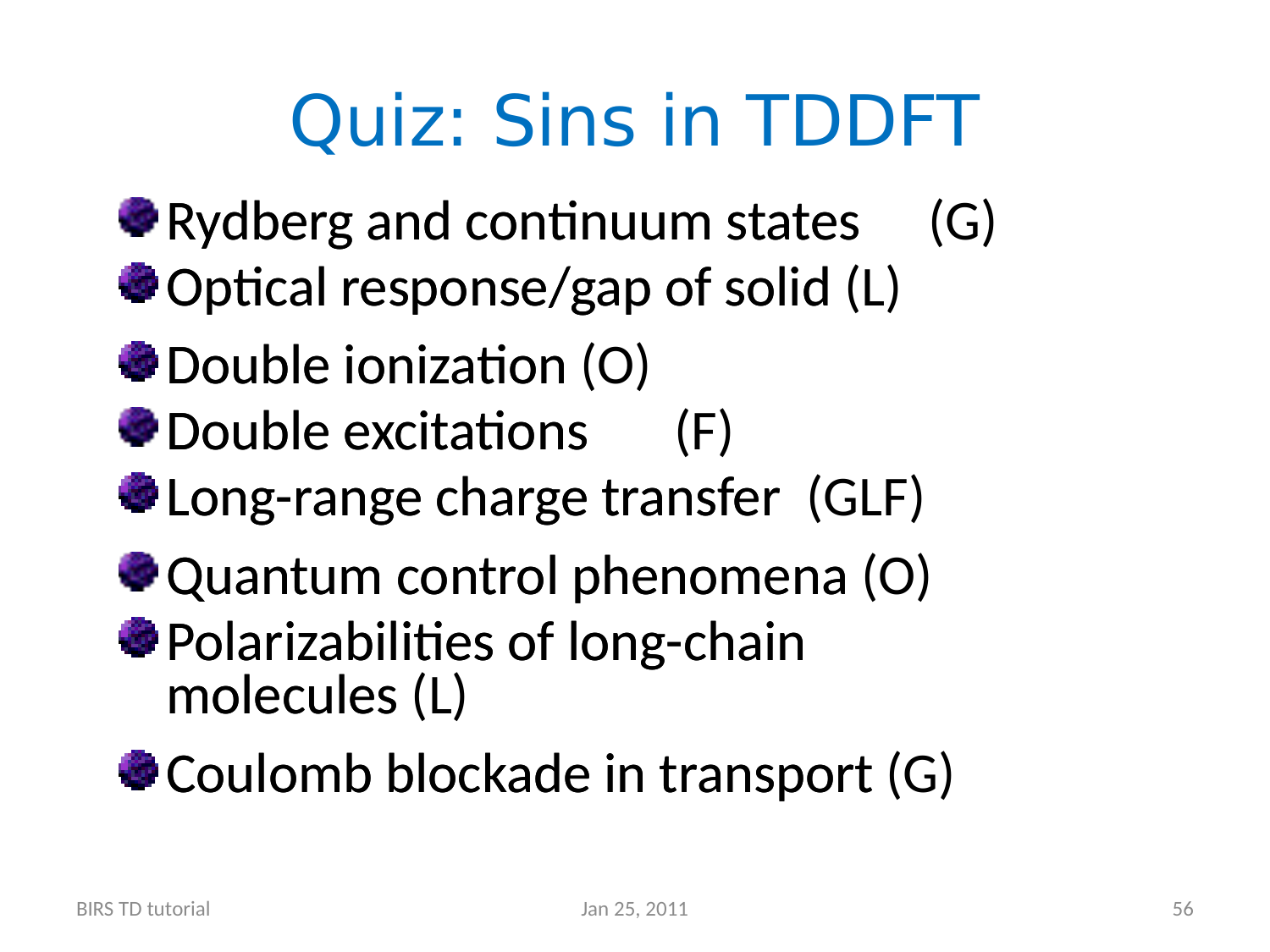

# Quiz: Sins in TDDFT
Rydberg and continuum states	(G)
Optical response/gap of solid (L)
Double ionization (O)
Double excitations 	(F)
Long-range charge transfer  (GLF)
Quantum control phenomena (O)
Polarizabilities of long-chain molecules (L)
Coulomb blockade in transport (G)

Rydberg and continuum states
Optical response/gap of solid
Double ionization
Double excitations
Long-range charge transfer
Quantum control phenomena
Polarizabilities of long-chain molecules
Coulomb blockade in transport

BIRS TD tutorial
Jan 25, 2011
56